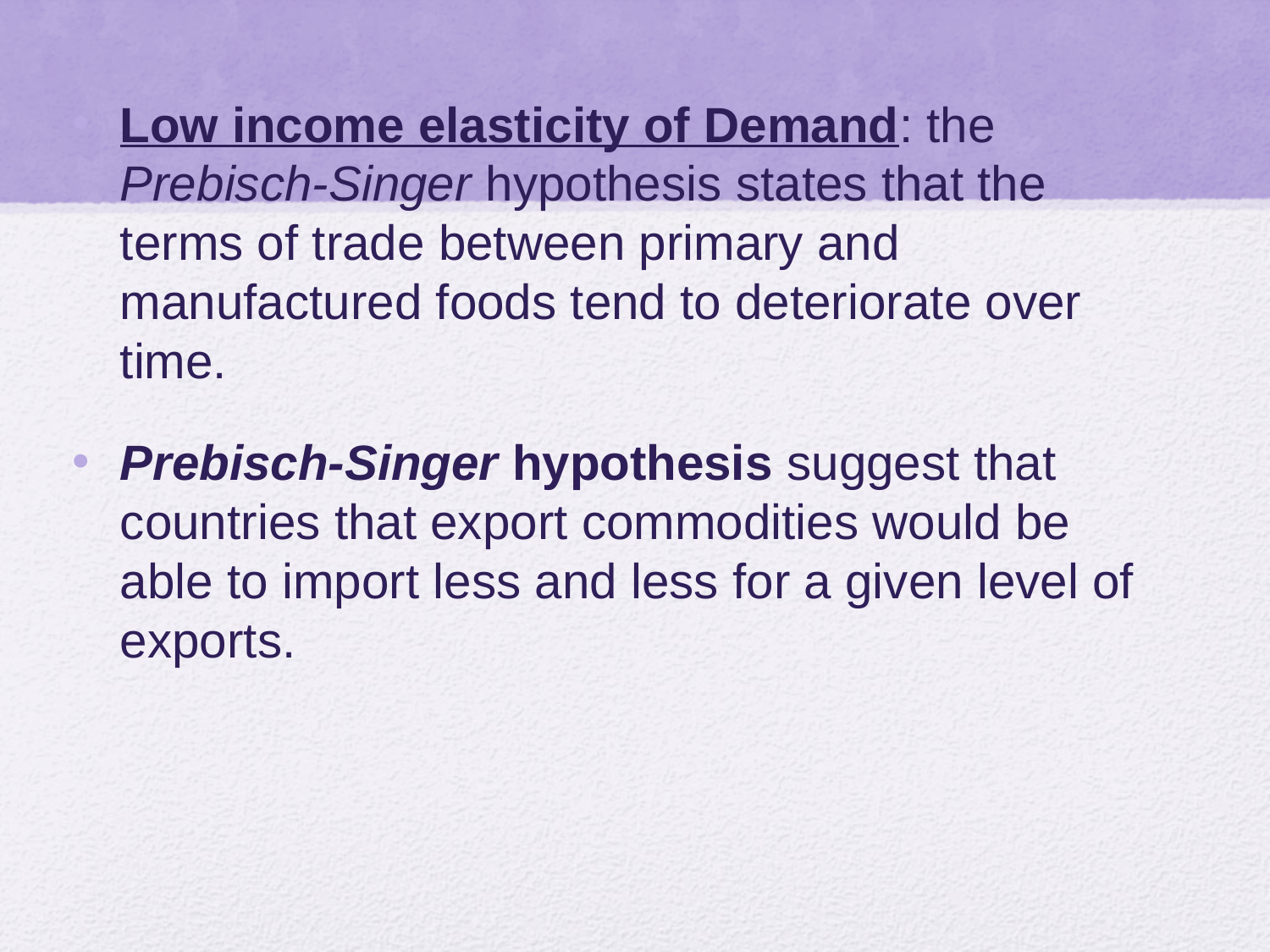

Low income elasticity of Demand: the Prebisch-Singer hypothesis states that the terms of trade between primary and manufactured foods tend to deteriorate over time.
Prebisch-Singer hypothesis suggest that countries that export commodities would be able to import less and less for a given level of exports.